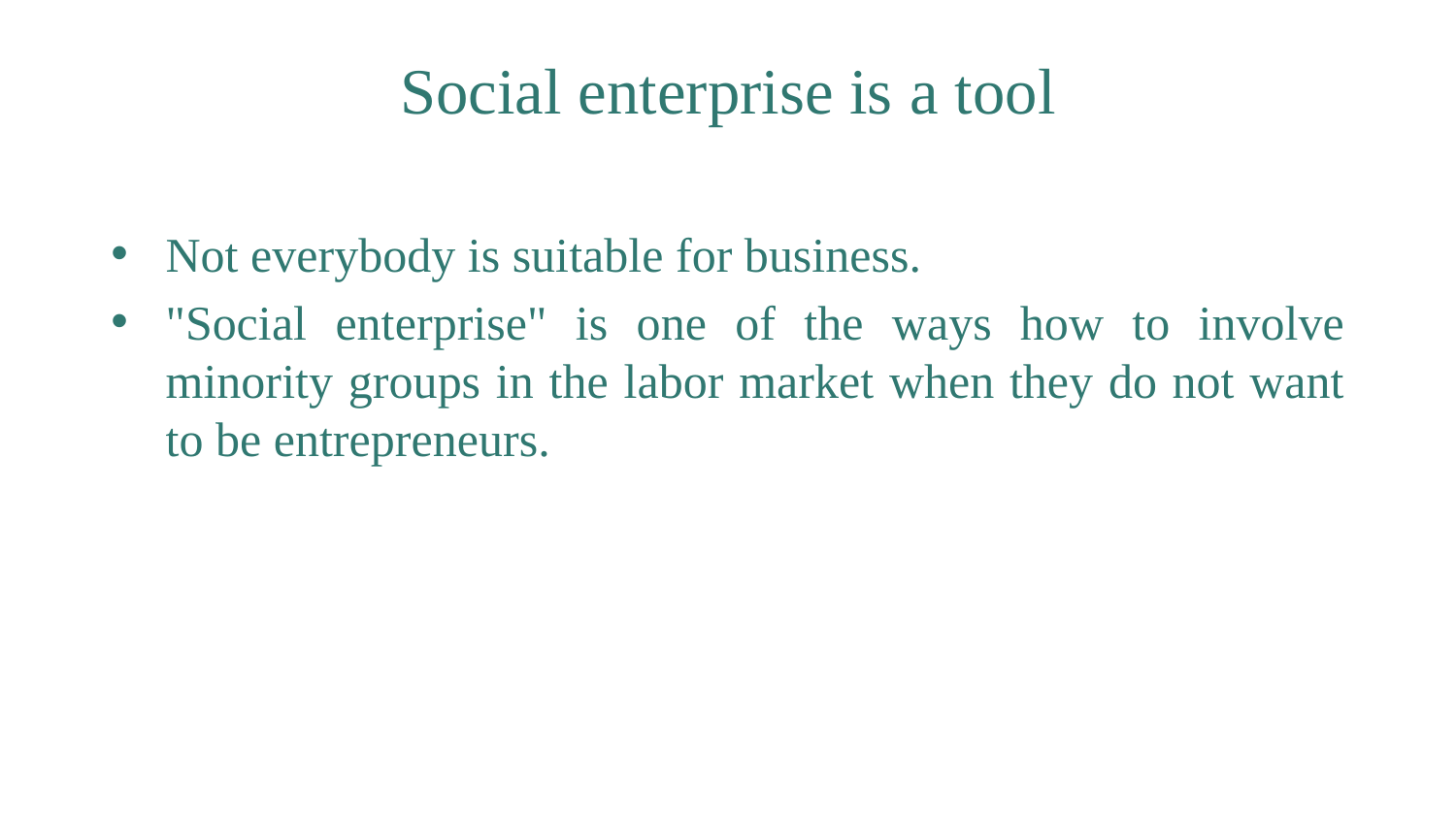

# Social enterprise is a tool
Not everybody is suitable for business.
"Social enterprise" is one of the ways how to involve minority groups in the labor market when they do not want to be entrepreneurs.